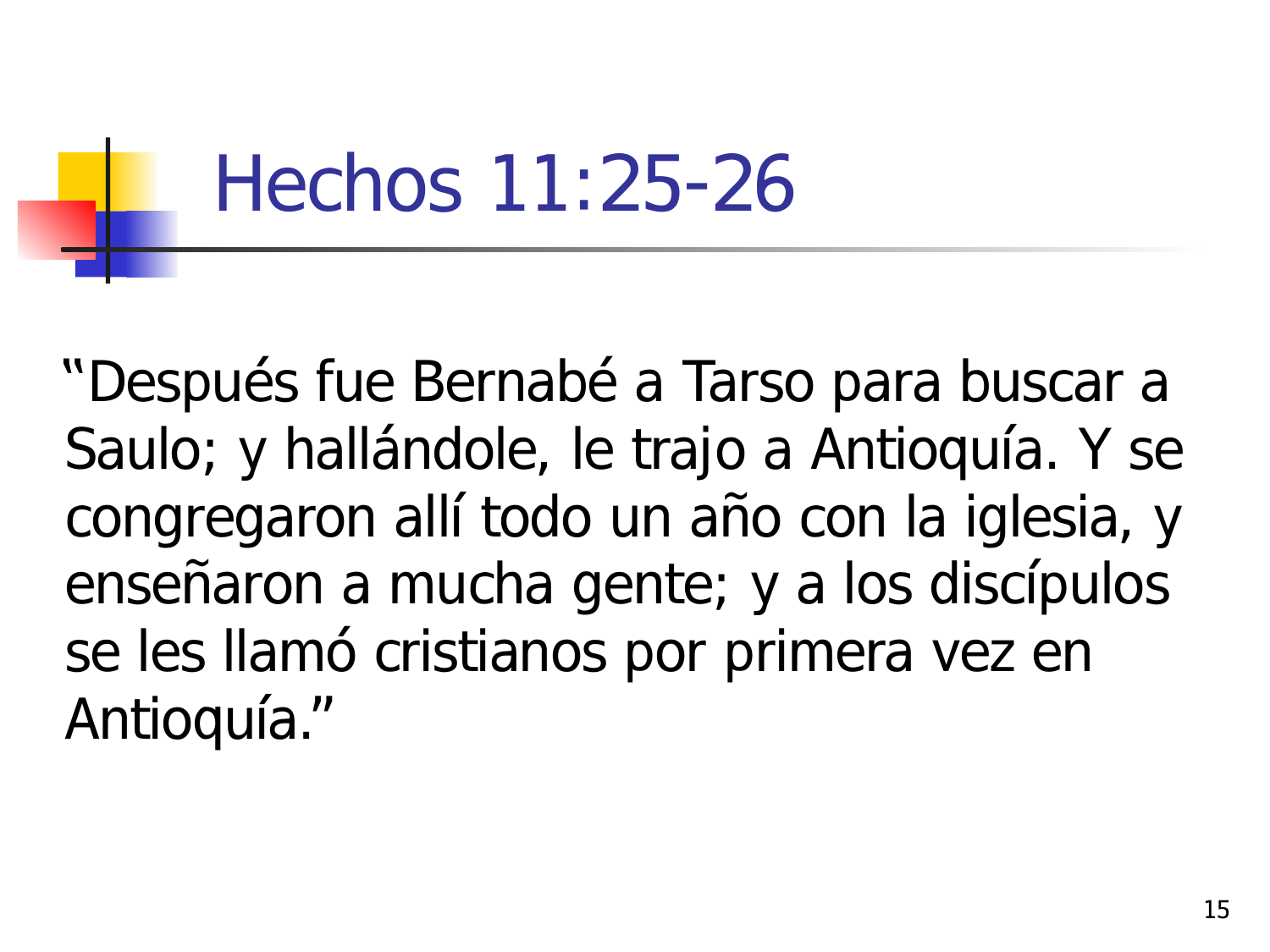

# Hechos 11:25-26
“Después fue Bernabé a Tarso para buscar a Saulo; y hallándole, le trajo a Antioquía. Y se congregaron allí todo un año con la iglesia, y enseñaron a mucha gente; y a los discípulos se les llamó cristianos por primera vez en Antioquía.”
15